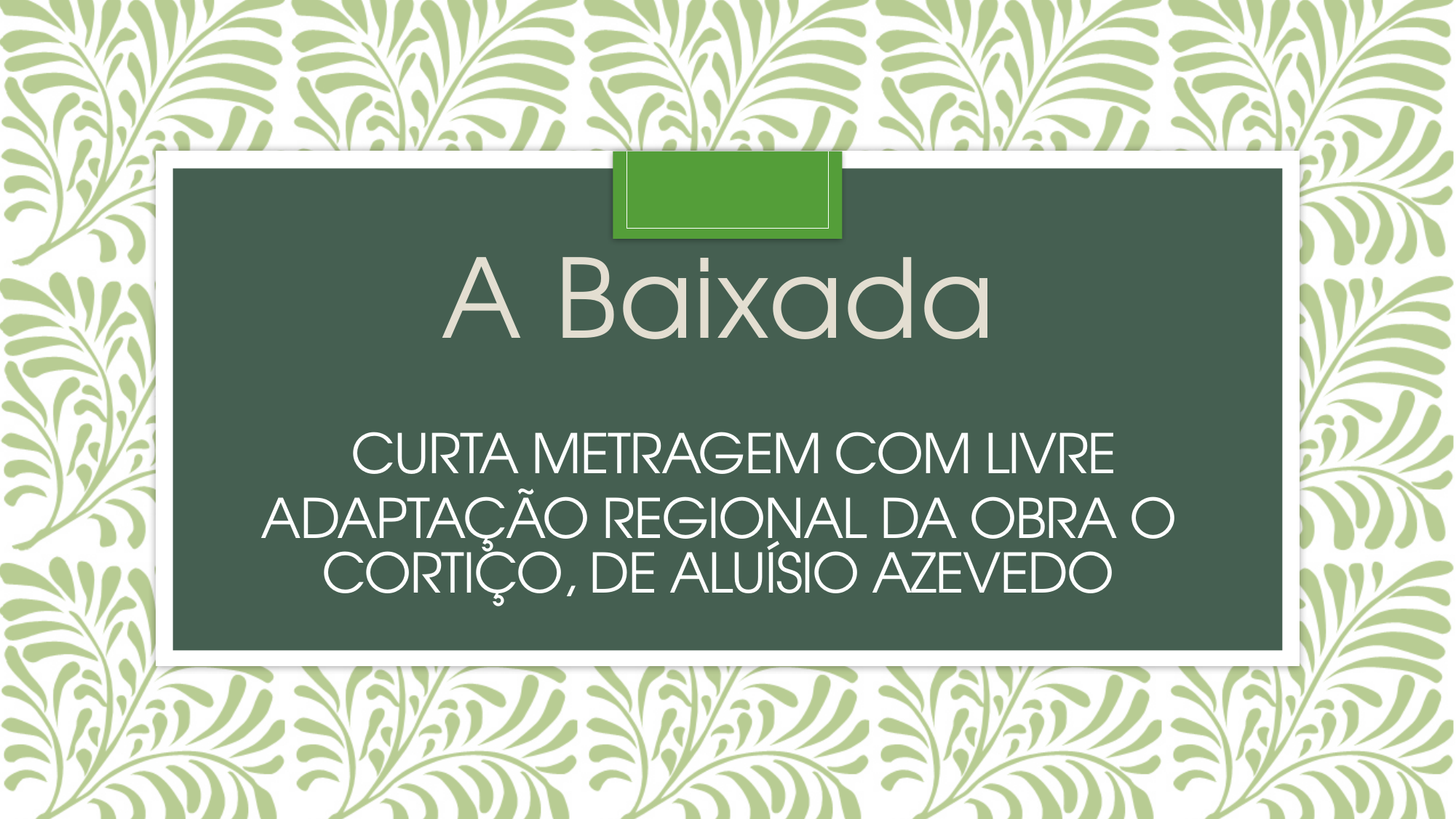

A Baixada
# Curta metragem com livre adaptação regional da obra o cortiço, de Aluísio Azevedo